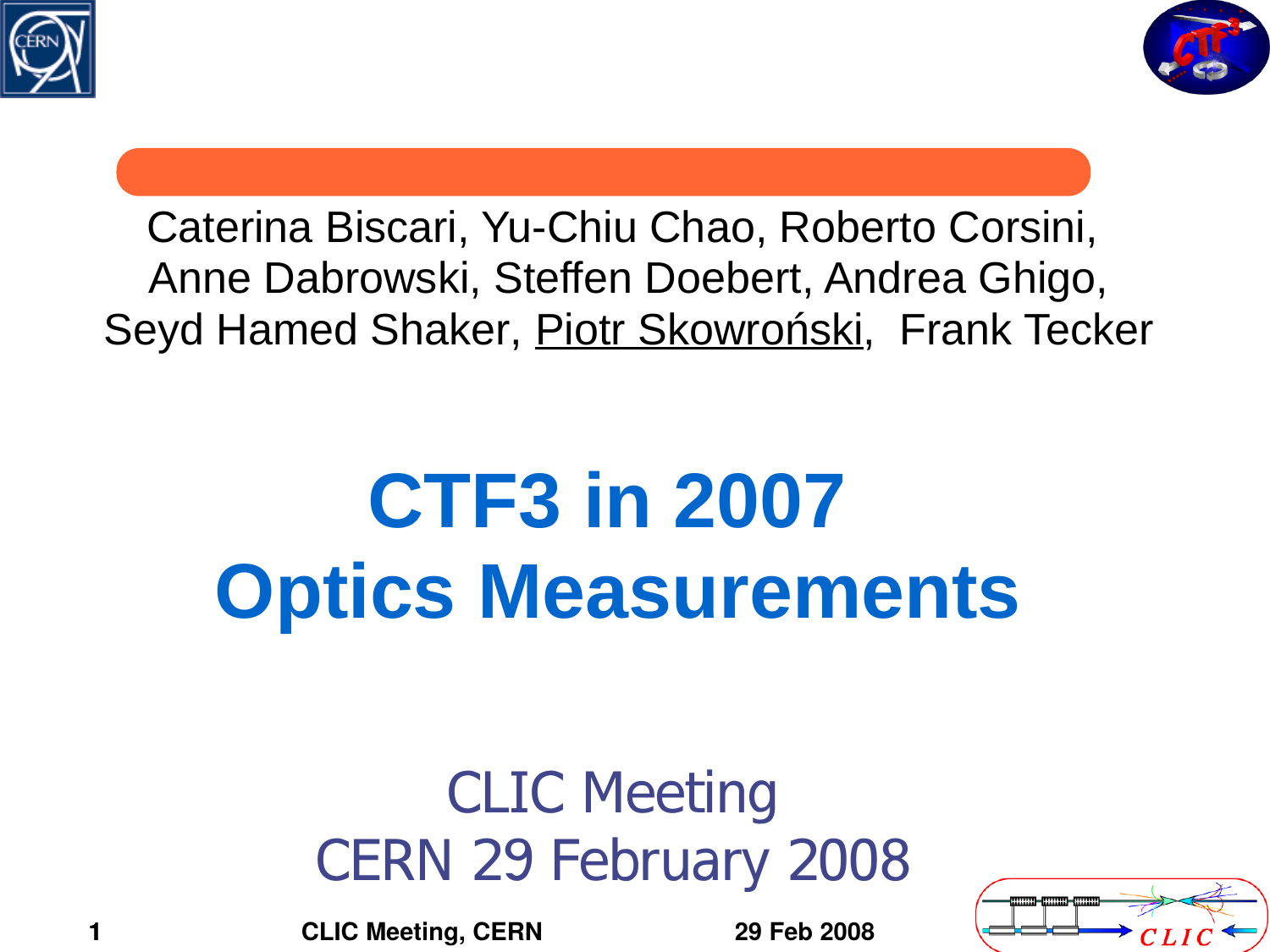

Caterina Biscari, Yu-Chiu Chao, Roberto Corsini,
Anne Dabrowski, Steffen Doebert, Andrea Ghigo,
Seyd Hamed Shaker, Piotr Skowroński,  Frank Tecker
# CTF3 in 2007 Optics Measurements
CLIC Meeting
CERN 29 February 2008
1
1
CLIC Meeting, CERN
 29 Feb 2008